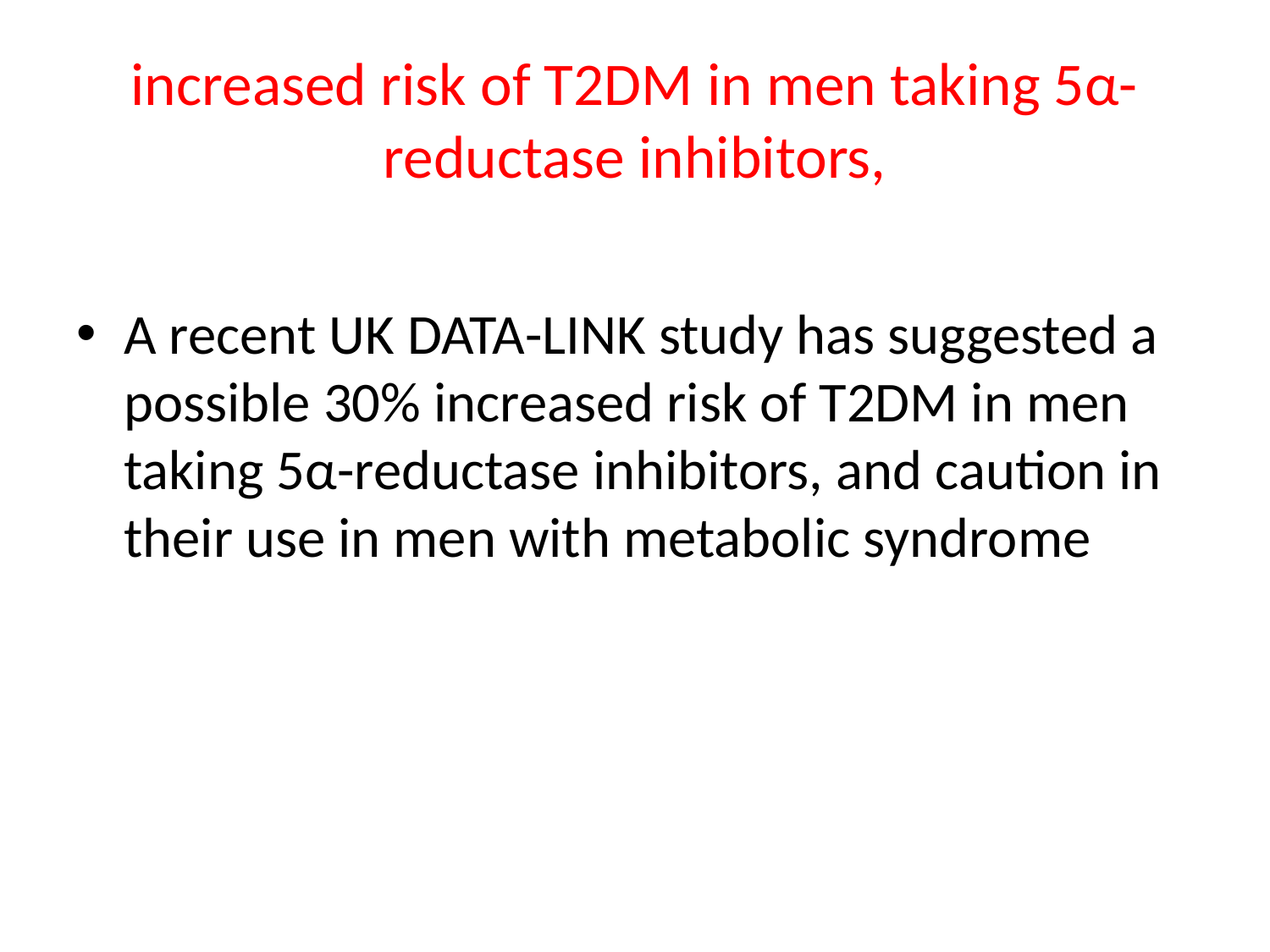

# increased risk of T2DM in men taking 5α-reductase inhibitors,
A recent UK DATA-LINK study has suggested a possible 30% increased risk of T2DM in men taking 5α-reductase inhibitors, and caution in their use in men with metabolic syndrome